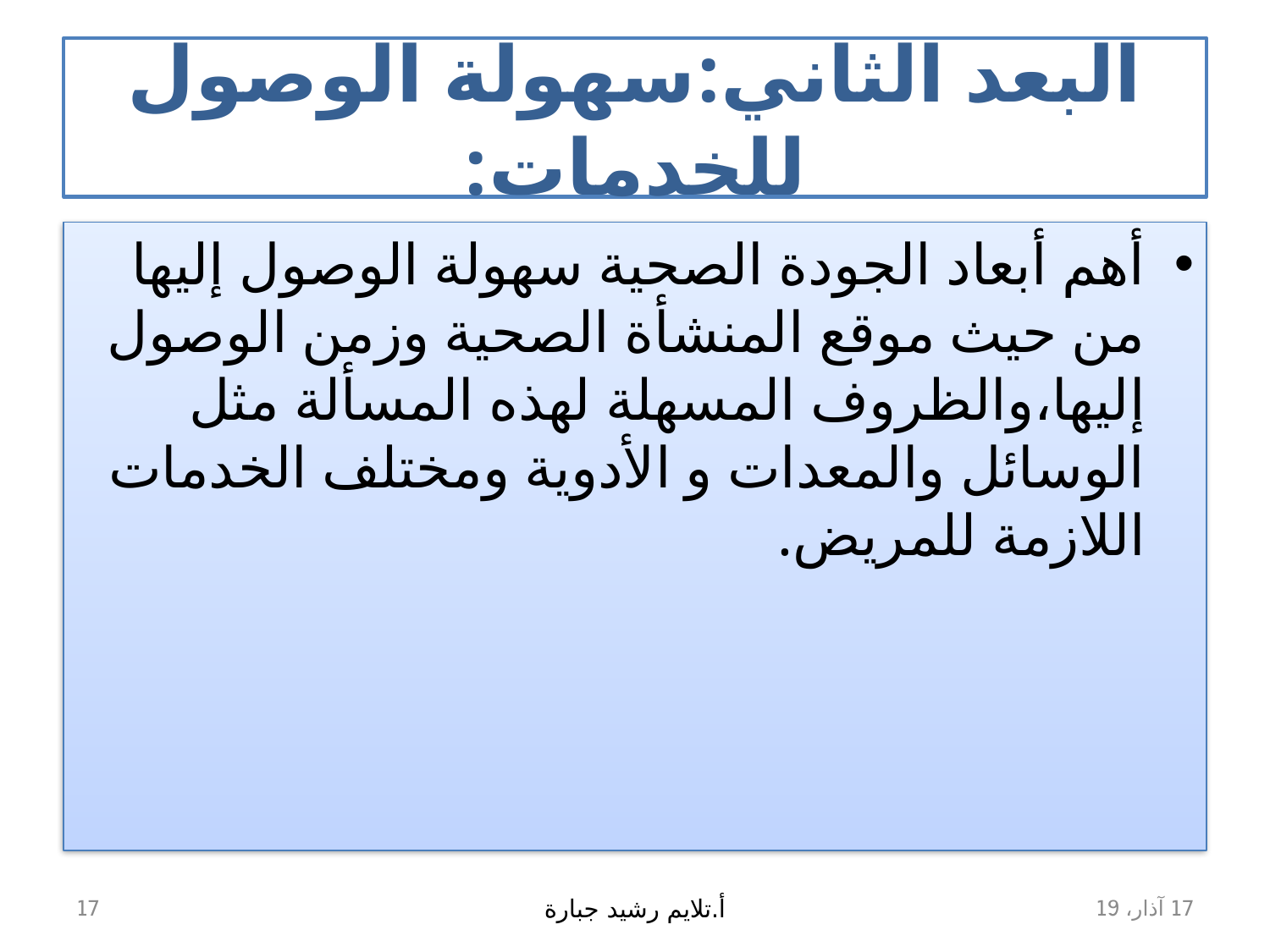

# البعد الثاني:سهولة الوصول للخدمات:
أهم أبعاد الجودة الصحية سهولة الوصول إليها من حيث موقع المنشأة الصحية وزمن الوصول إليها،والظروف المسهلة لهذه المسألة مثل الوسائل والمعدات و الأدوية ومختلف الخدمات اللازمة للمريض.
17
أ.تلايم رشيد جبارة
17 آذار، 19